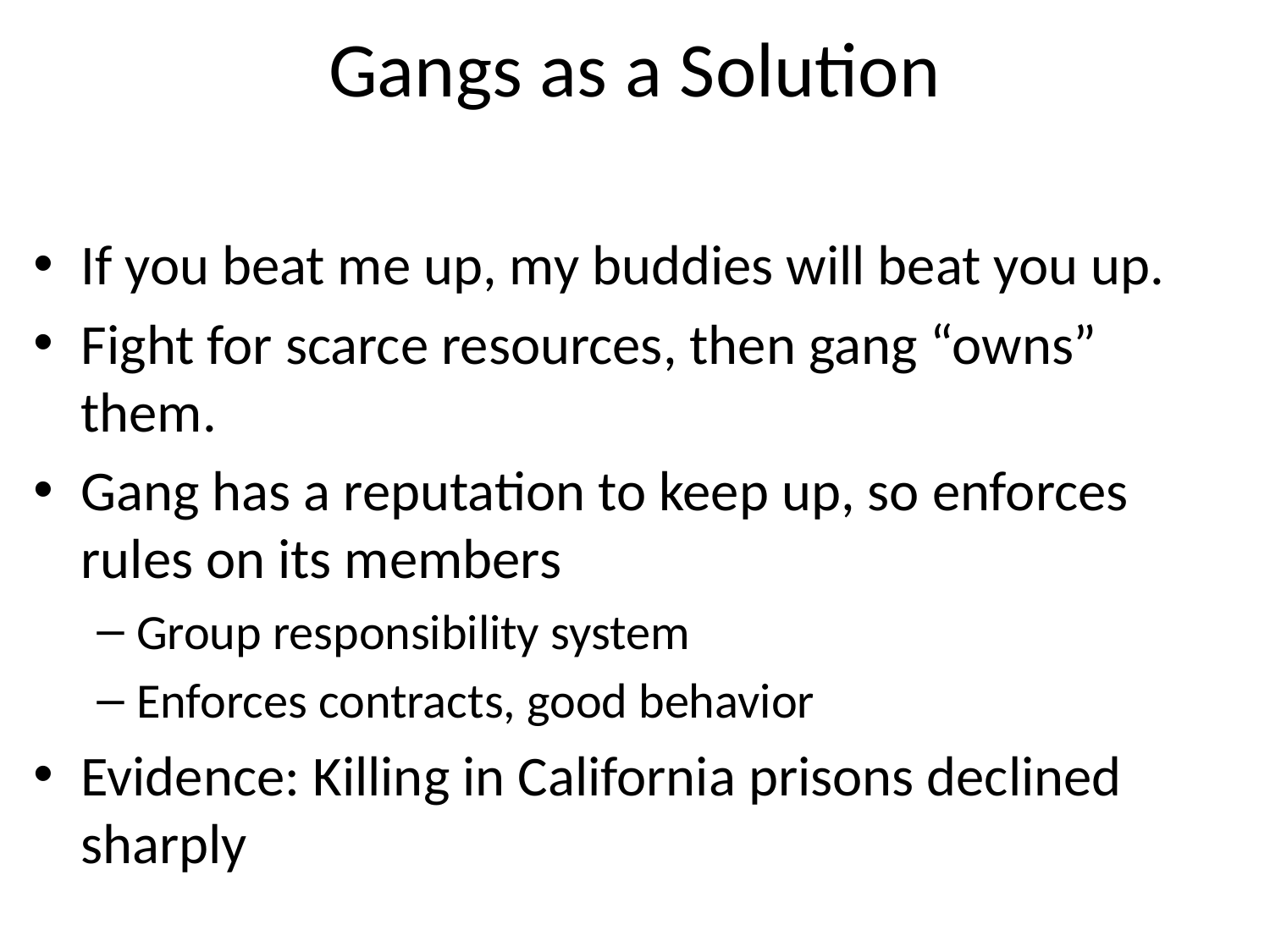

# Gangs as a Solution
If you beat me up, my buddies will beat you up.
Fight for scarce resources, then gang “owns” them.
Gang has a reputation to keep up, so enforces rules on its members
Group responsibility system
Enforces contracts, good behavior
Evidence: Killing in California prisons declined sharply